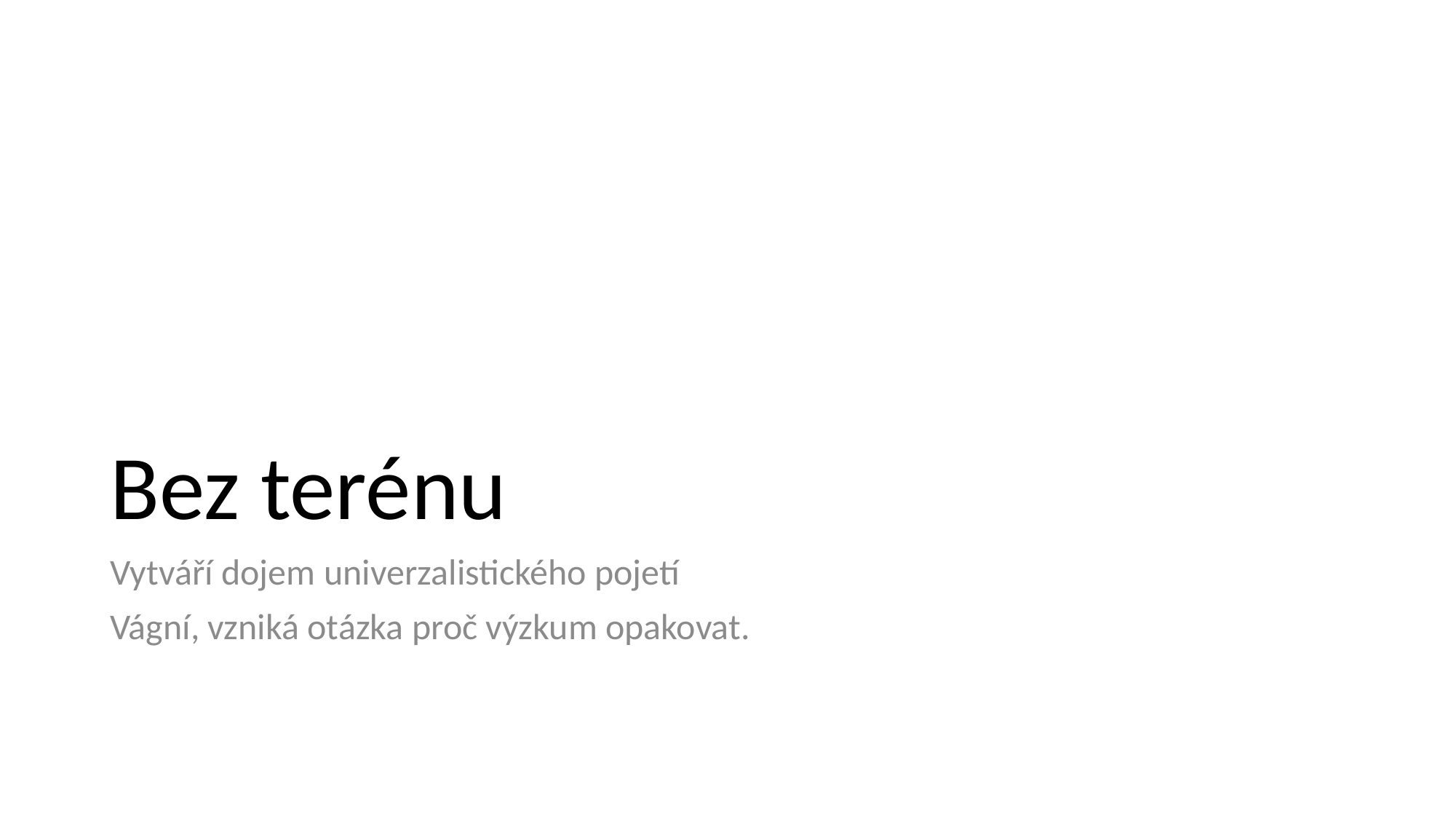

# Bez terénu
Vytváří dojem univerzalistického pojetí
Vágní, vzniká otázka proč výzkum opakovat.